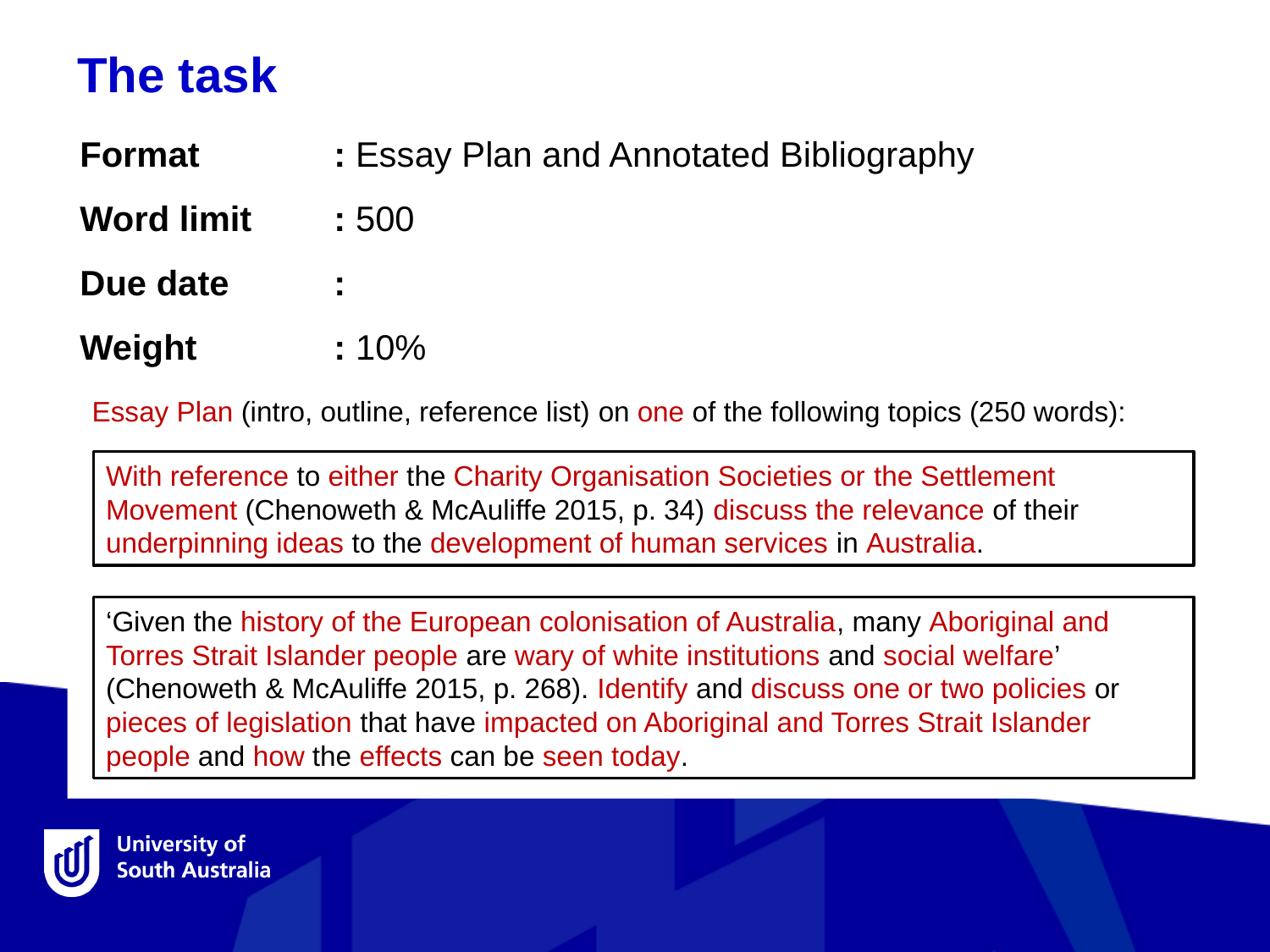

The task
Format		: Essay Plan and Annotated Bibliography
Word limit	: 500
Due date	:
Weight		: 10%

Essay Plan (intro, outline, reference list) on one of the following topics (250 words):
With reference to either the Charity Organisation Societies or the Settlement Movement (Chenoweth & McAuliffe 2015, p. 34) discuss the relevance of their underpinning ideas to the development of human services in Australia.
‘Given the history of the European colonisation of Australia, many Aboriginal and Torres Strait Islander people are wary of white institutions and social welfare’ (Chenoweth & McAuliffe 2015, p. 268). Identify and discuss one or two policies or pieces of legislation that have impacted on Aboriginal and Torres Strait Islander people and how the effects can be seen today.